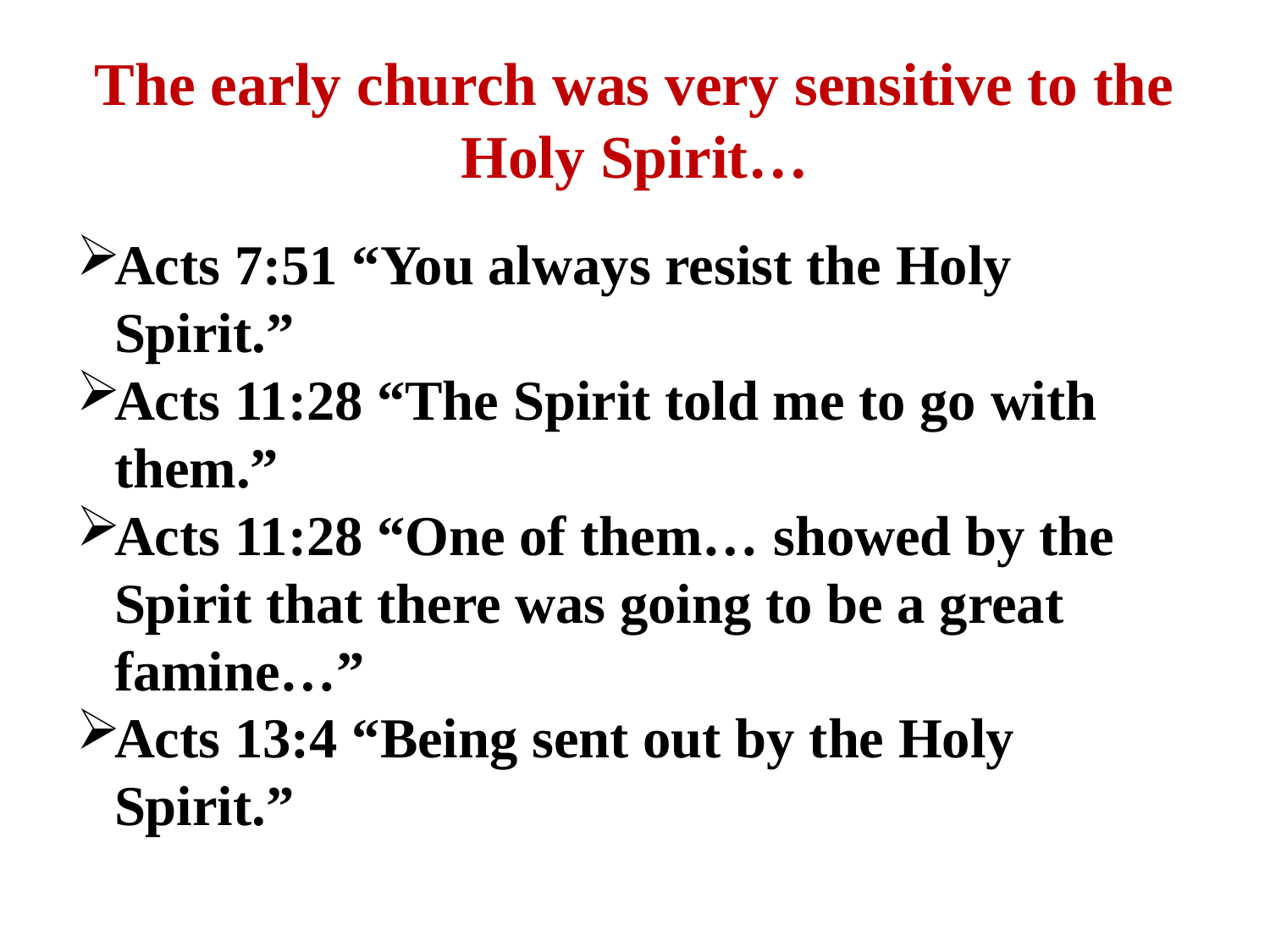

# The early church was very sensitive to the Holy Spirit…
Acts 7:51 “You always resist the Holy Spirit.”
Acts 11:28 “The Spirit told me to go with them.”
Acts 11:28 “One of them… showed by the Spirit that there was going to be a great famine…”
Acts 13:4 “Being sent out by the Holy Spirit.”